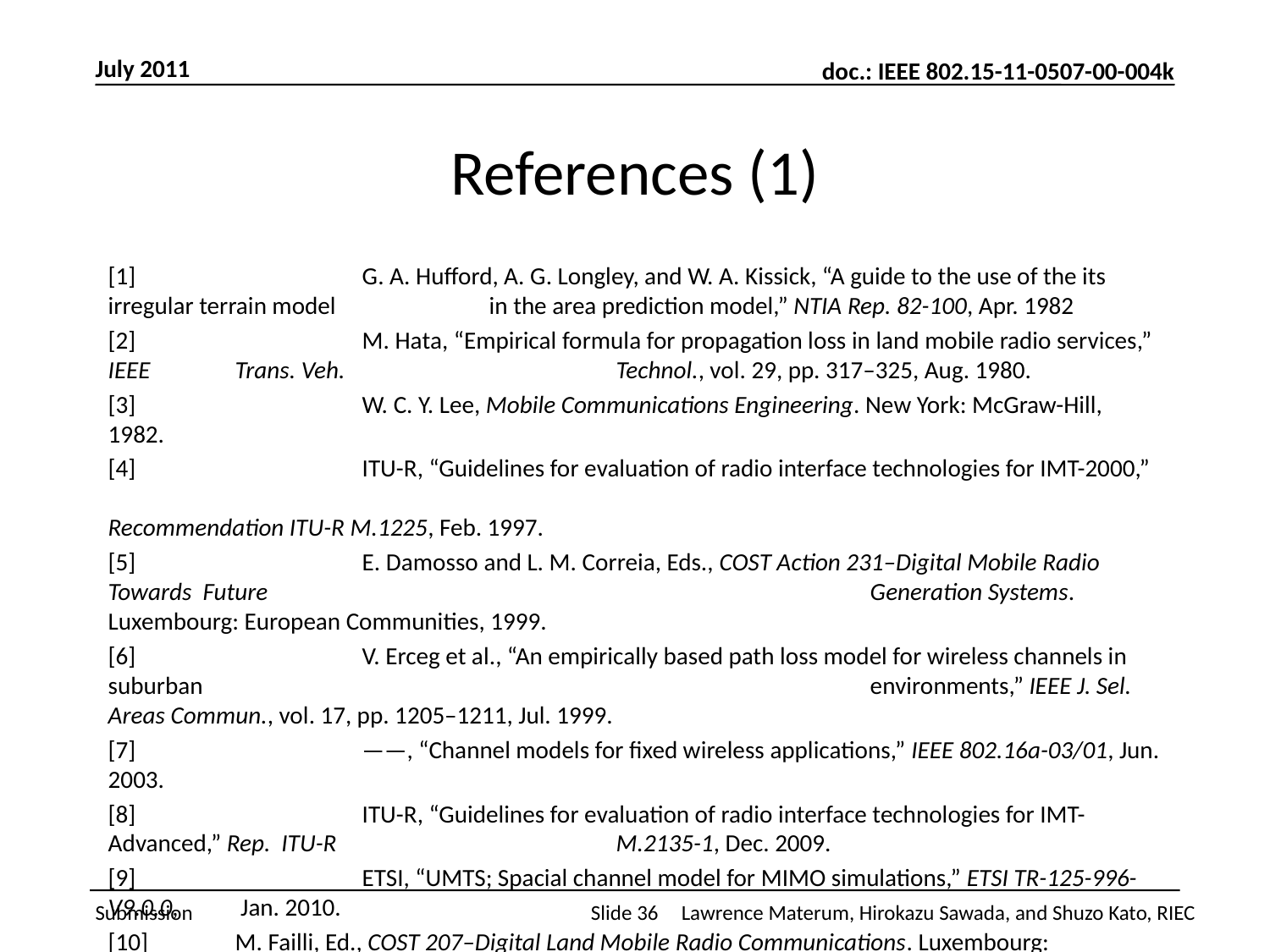

July 2011
# References (1)
[1]		G. A. Hufford, A. G. Longley, and W. A. Kissick, “A guide to the use of the its irregular terrain model 		in the area prediction model,” NTIA Rep. 82-100, Apr. 1982
[2]		M. Hata, “Empirical formula for propagation loss in land mobile radio services,” IEEE 	Trans. Veh. 			Technol., vol. 29, pp. 317–325, Aug. 1980.
[3]		W. C. Y. Lee, Mobile Communications Engineering. New York: McGraw-Hill, 1982.
[4]		ITU-R, “Guidelines for evaluation of radio interface technologies for IMT-2000,” 								Recommendation ITU-R M.1225, Feb. 1997.
[5]		E. Damosso and L. M. Correia, Eds., COST Action 231–Digital Mobile Radio Towards  Future 					Generation Systems. Luxembourg: European Communities, 1999.
[6]		V. Erceg et al., “An empirically based path loss model for wireless channels in suburban 						environments,” IEEE J. Sel. Areas Commun., vol. 17, pp. 1205–1211, Jul. 1999.
[7]		——, “Channel models for fixed wireless applications,” IEEE 802.16a-03/01, Jun. 2003.
[8]		ITU-R, “Guidelines for evaluation of radio interface technologies for IMT-Advanced,” Rep.  ITU-R 			M.2135-1, Dec. 2009.
[9]		ETSI, “UMTS; Spacial channel model for MIMO simulations,” ETSI TR-125-996-V9.0.0, 	 Jan. 2010.
[10]	M. Failli, Ed., COST 207–Digital Land Mobile Radio Communications. Luxembourg: 	European 				Communities, 1989.
[11]	 V. Erceg et al., “A model for the multipath delay profile of fixed wireless channels,” IEEE J. Sel. 				Areas Commun., vol. 17, pp. 399–410, Mar. 1999.

Slide 36
Lawrence Materum, Hirokazu Sawada, and Shuzo Kato, RIEC